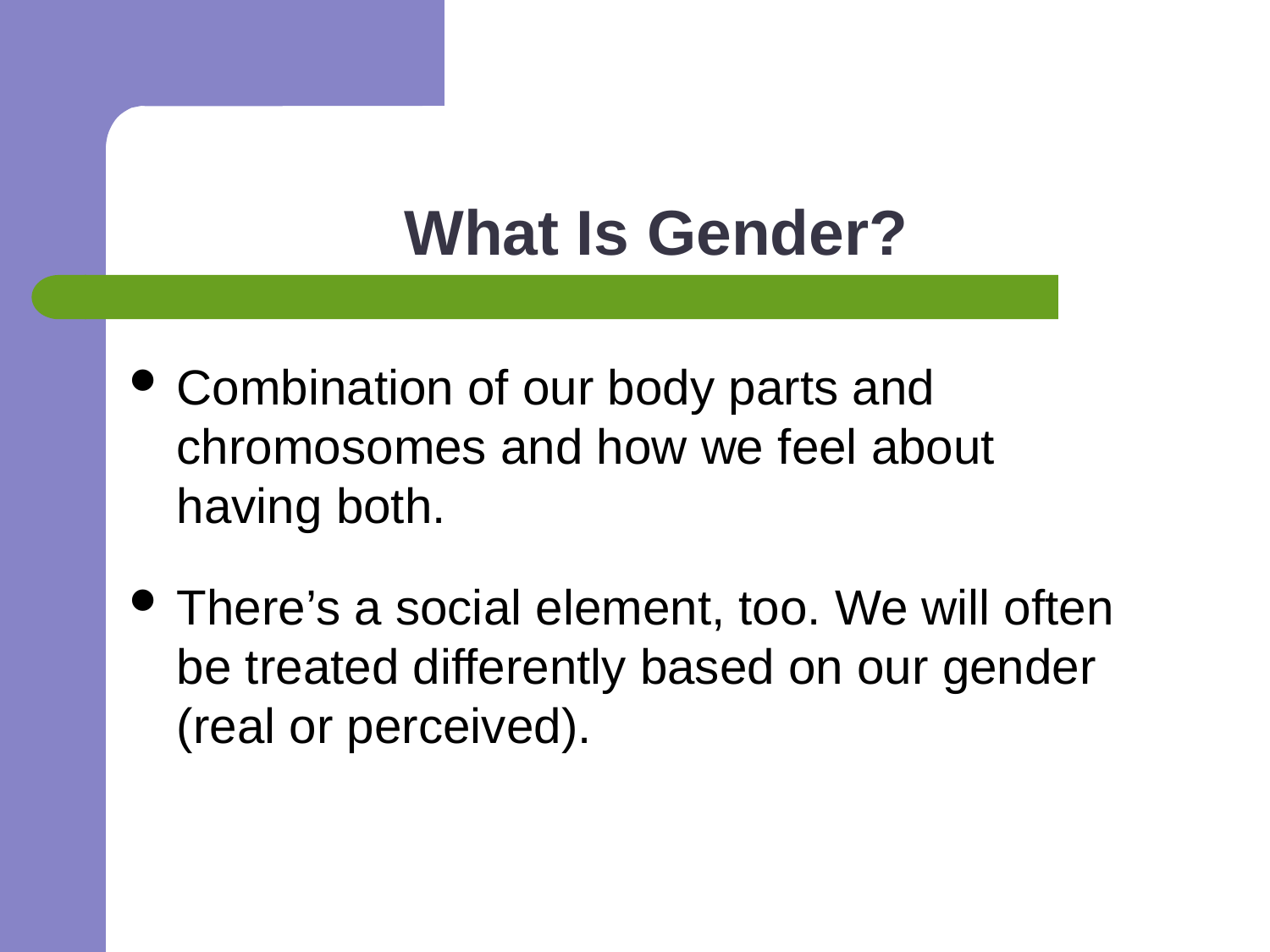

# What Is Gender?
Combination of our body parts and chromosomes and how we feel about having both.
There’s a social element, too. We will often be treated differently based on our gender (real or perceived).